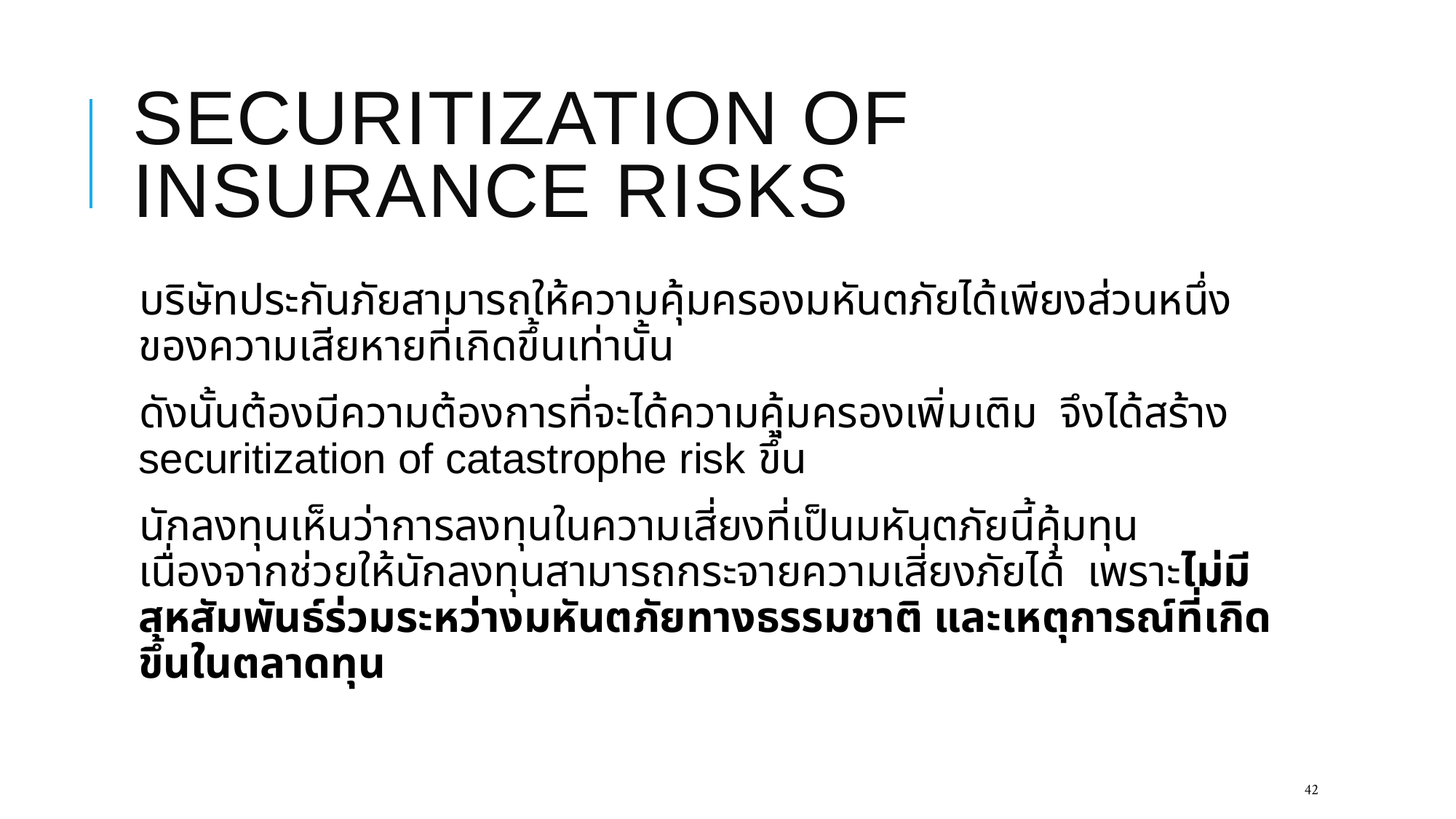

# Securitization of Insurance Risks
บริษัทประกันภัยสามารถให้ความคุ้มครองมหันตภัยได้เพียงส่วนหนึ่งของความเสียหายที่เกิดขึ้นเท่านั้น
ดังนั้นต้องมีความต้องการที่จะได้ความคุ้มครองเพิ่มเติม  จึงได้สร้าง securitization of catastrophe risk ขึ้น
นักลงทุนเห็นว่าการลงทุนในความเสี่ยงที่เป็นมหันตภัยนี้คุ้มทุน  เนื่องจากช่วยให้นักลงทุนสามารถกระจายความเสี่ยงภัยได้  เพราะไม่มีสหสัมพันธ์ร่วมระหว่างมหันตภัยทางธรรมชาติ และเหตุการณ์ที่เกิดขึ้นในตลาดทุน
42